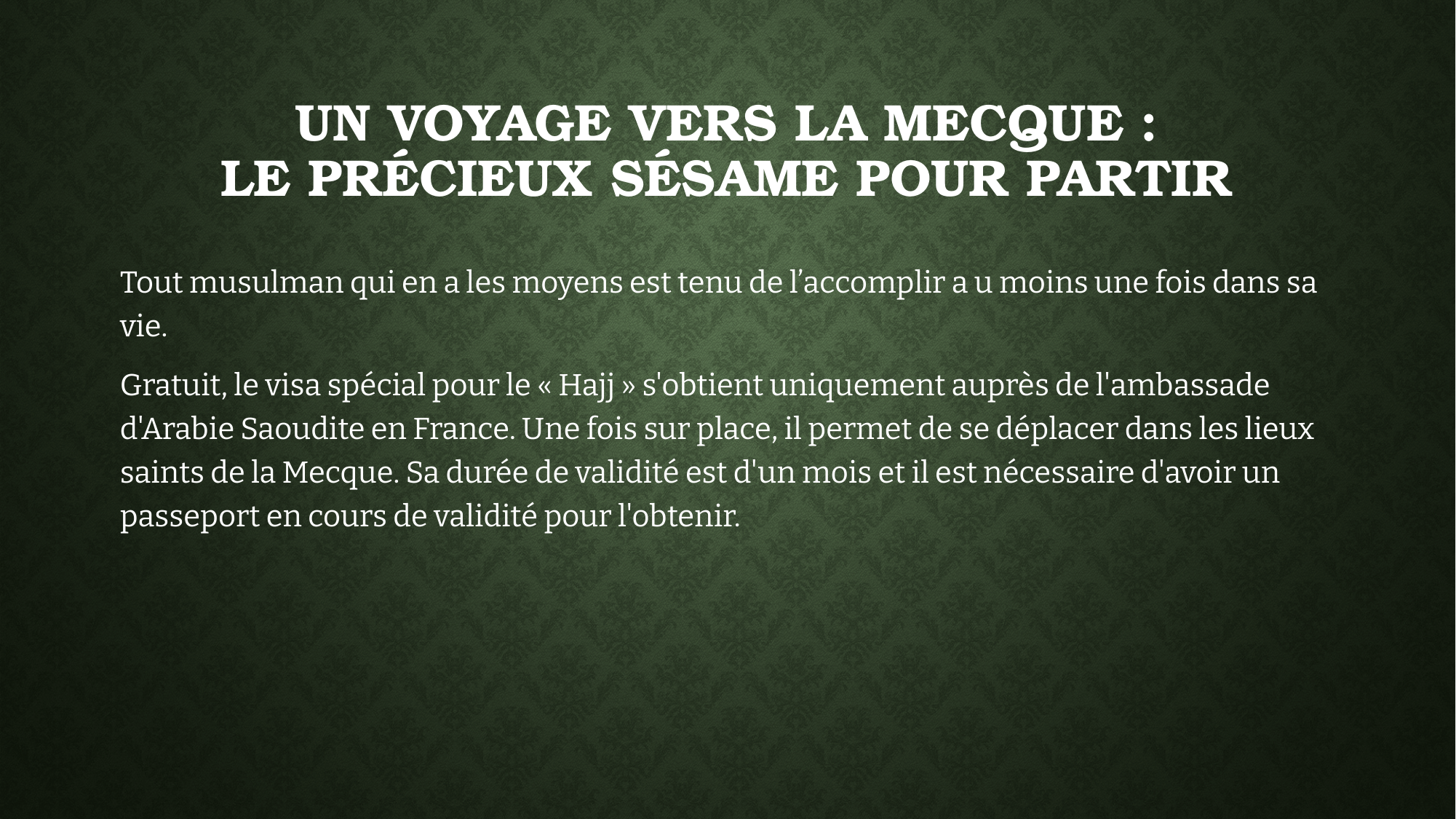

# Un voyage vers la mecqUE : le précieux sésame pour partir
Tout musulman qui en a les moyens est tenu de l’accomplir a u moins une fois dans sa vie.
Gratuit, le visa spécial pour le « Hajj » s'obtient uniquement auprès de l'ambassade d'Arabie Saoudite en France. Une fois sur place, il permet de se déplacer dans les lieux saints de la Mecque. Sa durée de validité est d'un mois et il est nécessaire d'avoir un passeport en cours de validité pour l'obtenir.